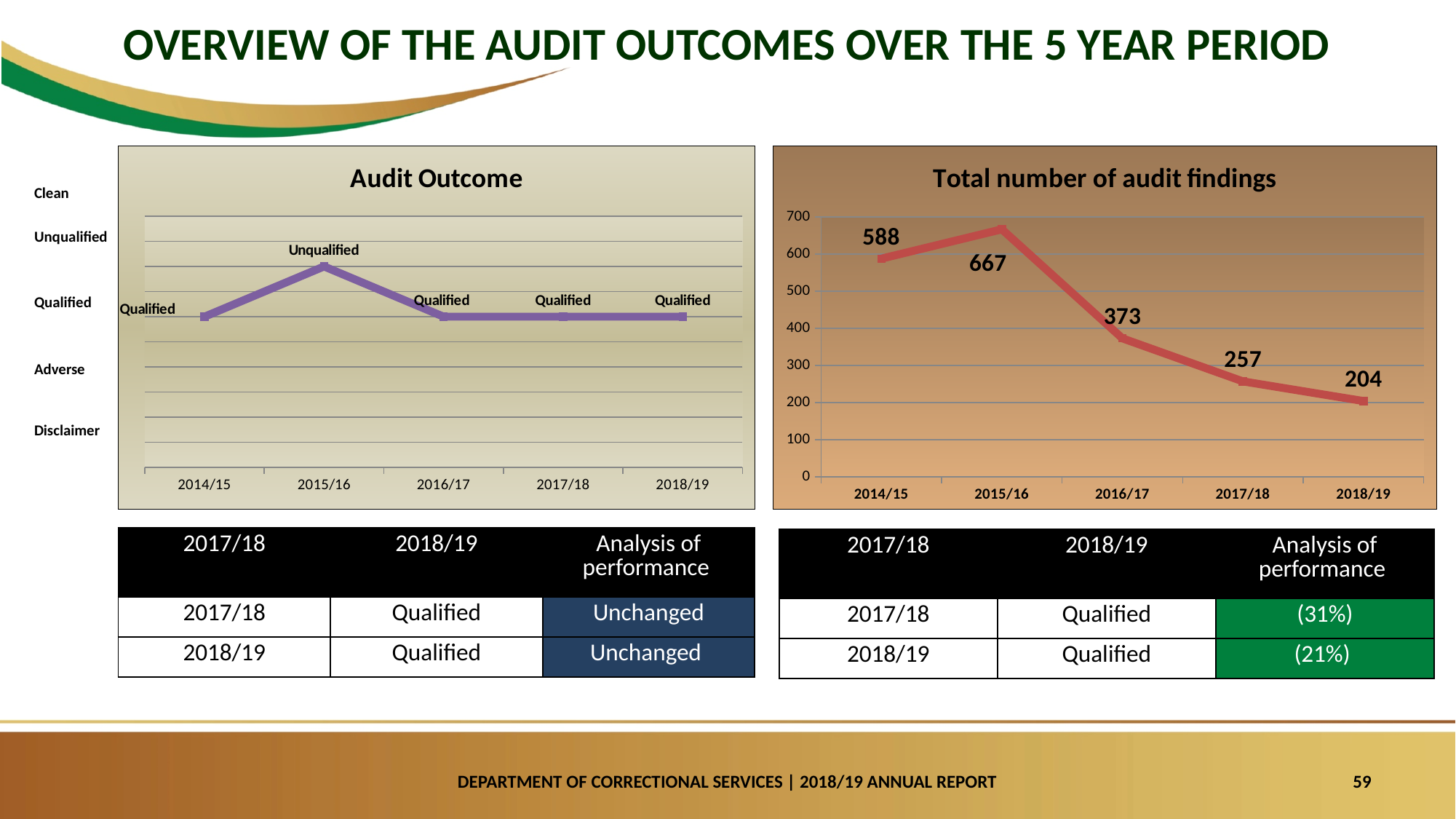

OVERVIEW OF THE AUDIT OUTCOMES OVER THE 5 YEAR PERIOD

### Chart:

| Category | Audit Outcome |
|---|---|
| 2014/15 | 3.0 |
| 2015/16 | 4.0 |
| 2016/17 | 3.0 |
| 2017/18 | 3.0 |
| 2018/19 | 3.0 |

### Chart:

| Category | Total number of audit findings |
|---|---|
| 2014/15 | 588.0 |
| 2015/16 | 667.0 |
| 2016/17 | 373.0 |
| 2017/18 | 257.0 |
| 2018/19 | 204.0 |
| Clean |
| --- |
| Unqualified |
| Qualified |
| Adverse |
| Disclaimer |
| 2017/18 | 2018/19 | Analysis of performance |
| --- | --- | --- |
| 2017/18 | Qualified | Unchanged |
| 2018/19 | Qualified | Unchanged |
| 2017/18 | 2018/19 | Analysis of performance |
| --- | --- | --- |
| 2017/18 | Qualified | (31%) |
| 2018/19 | Qualified | (21%) |
DEPARTMENT OF CORRECTIONAL SERVICES | 2018/19 ANNUAL REPORT
59